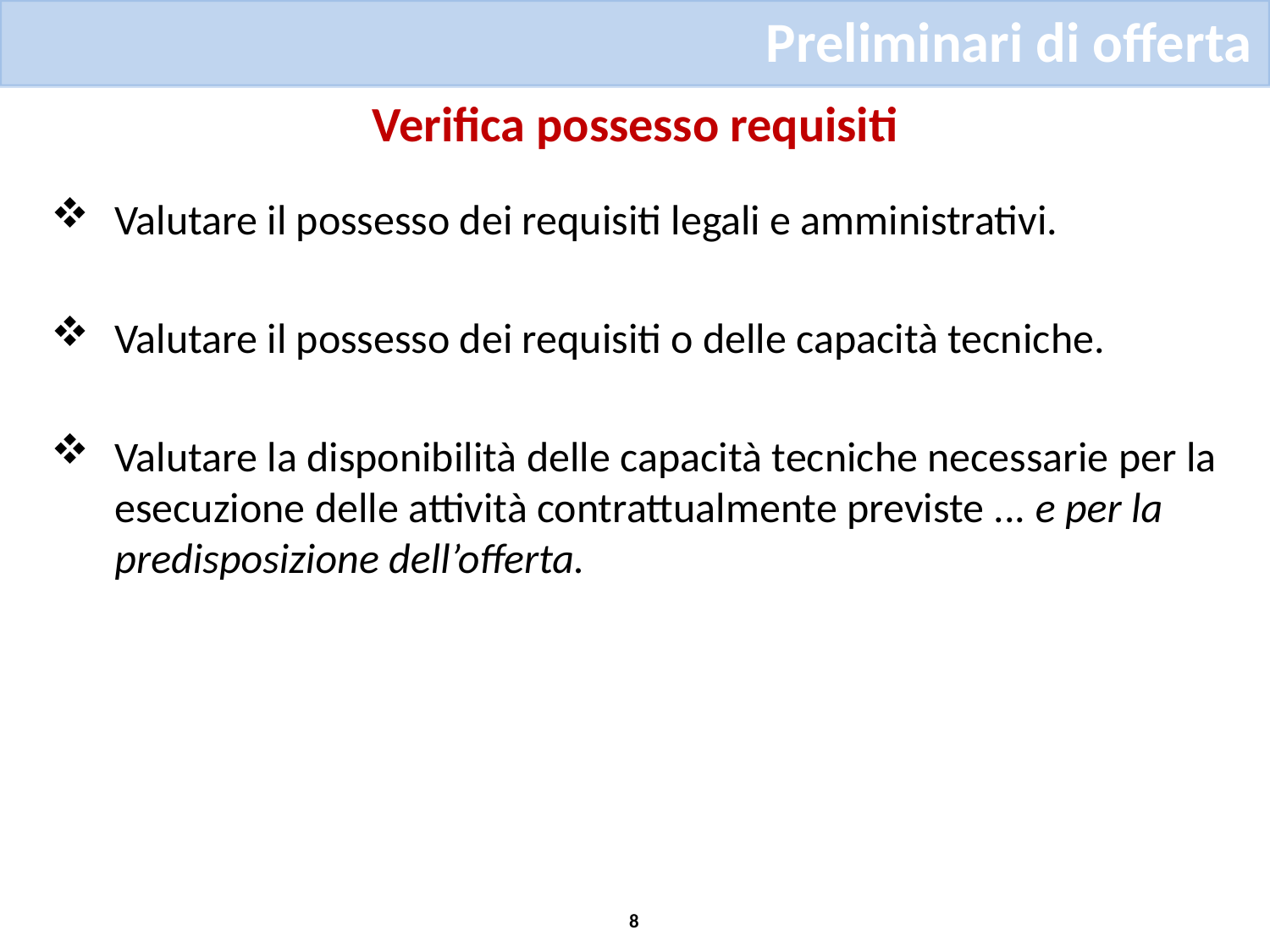

Preliminari di offerta
Verifica possesso requisiti
Valutare il possesso dei requisiti legali e amministrativi.

Valutare il possesso dei requisiti o delle capacità tecniche.

Valutare la disponibilità delle capacità tecniche necessarie per la esecuzione delle attività contrattualmente previste ... e per la predisposizione dell’offerta.
8